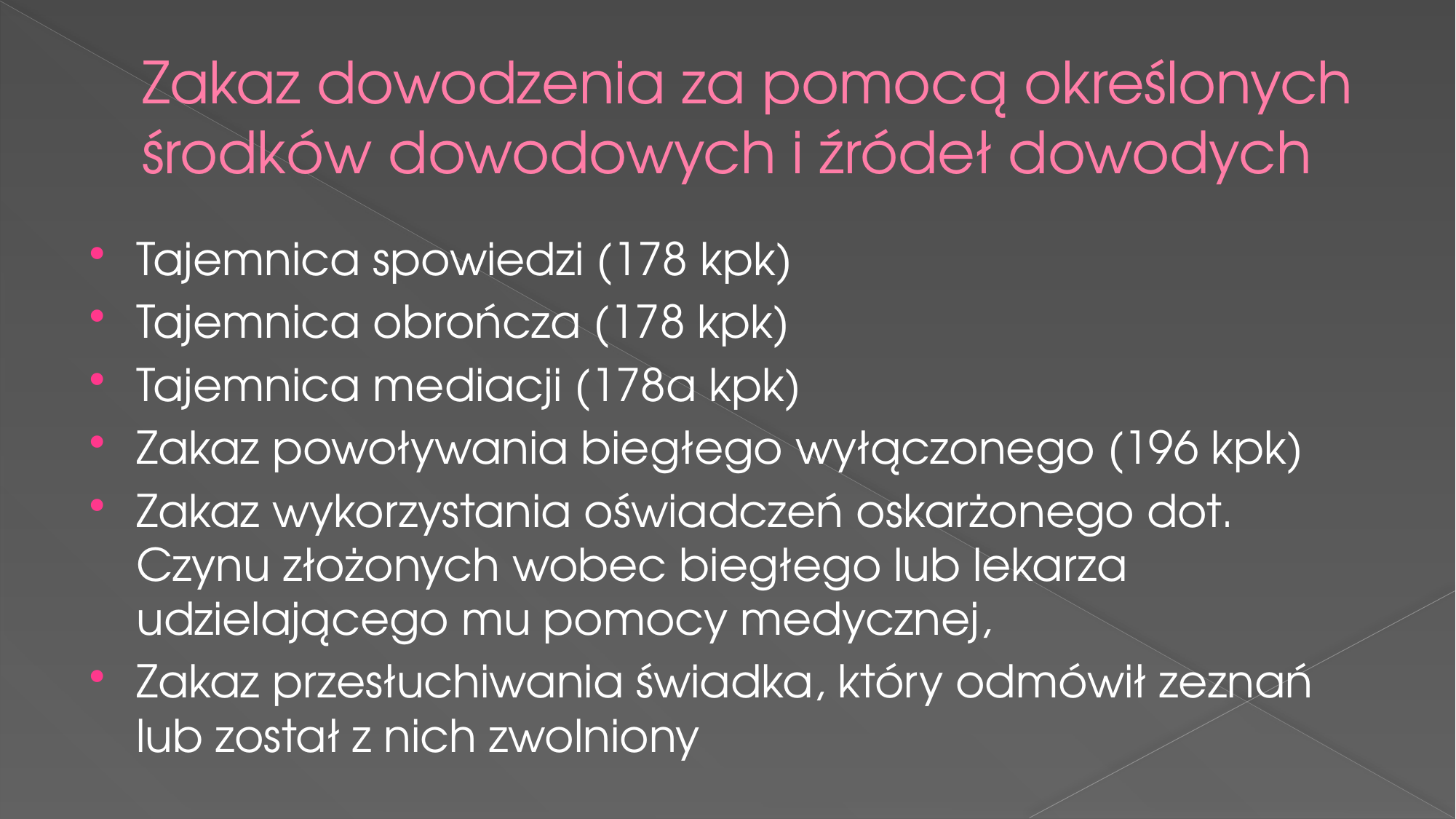

# Zakaz dowodzenia za pomocą określonych środków dowodowych i źródeł dowodych
Tajemnica spowiedzi (178 kpk)
Tajemnica obrończa (178 kpk)
Tajemnica mediacji (178a kpk)
Zakaz powoływania biegłego wyłączonego (196 kpk)
Zakaz wykorzystania oświadczeń oskarżonego dot. Czynu złożonych wobec biegłego lub lekarza udzielającego mu pomocy medycznej,
Zakaz przesłuchiwania świadka, który odmówił zeznań lub został z nich zwolniony